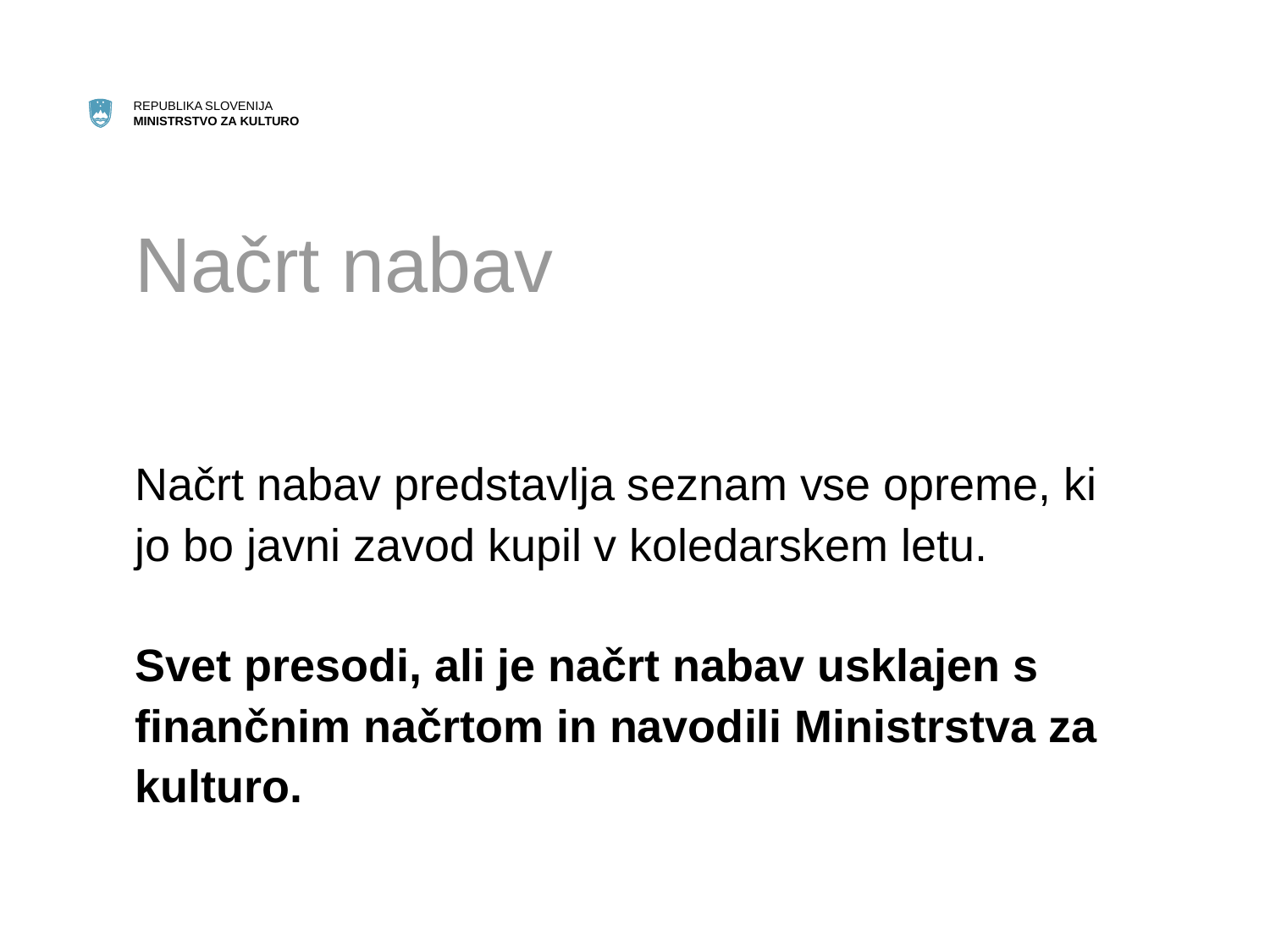

# Načrt nabav
Načrt nabav predstavlja seznam vse opreme, ki jo bo javni zavod kupil v koledarskem letu.

Svet presodi, ali je načrt nabav usklajen s finančnim načrtom in navodili Ministrstva za kulturo.